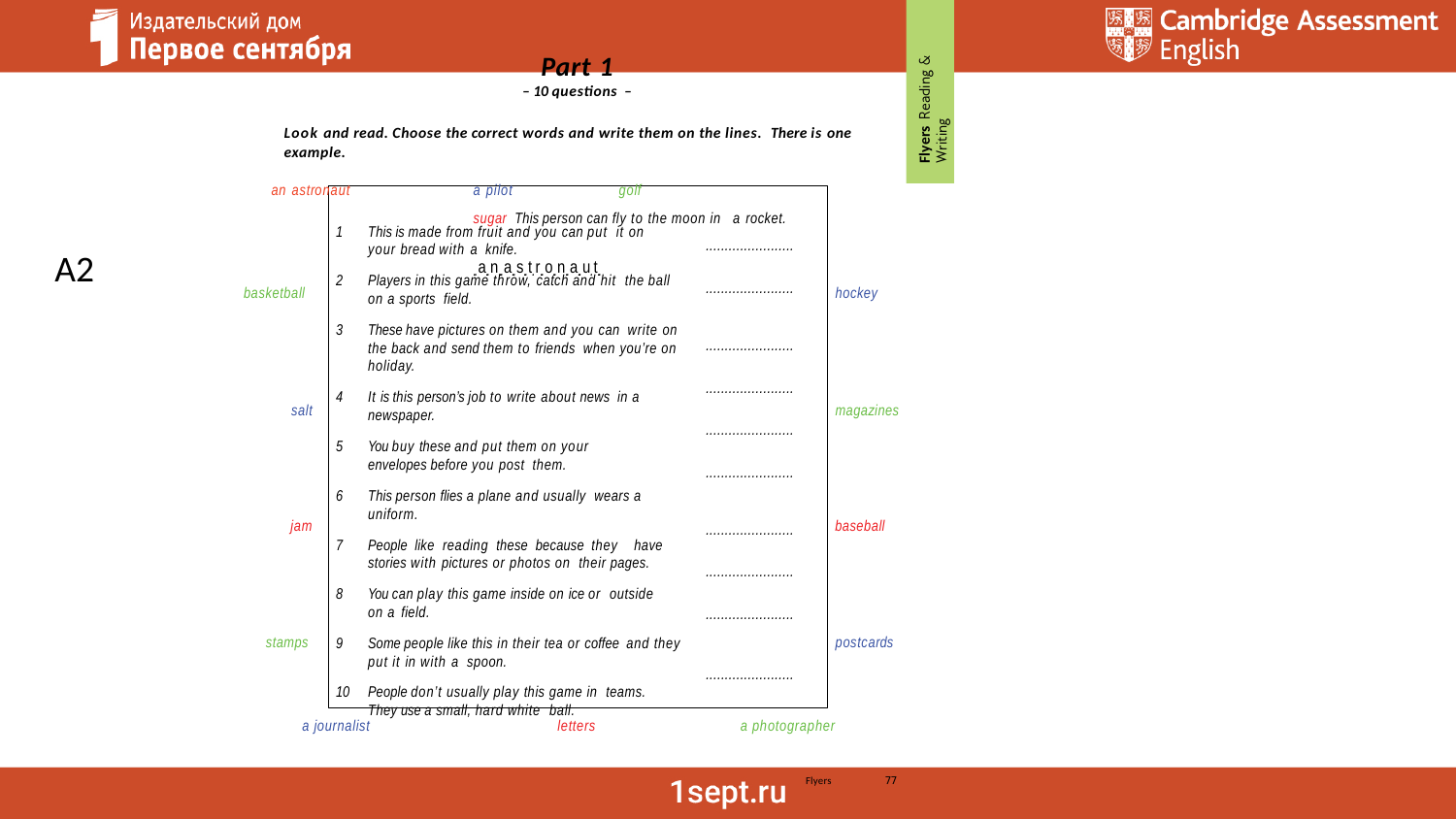

Flyers  Reading & Writing
Part 1
– 10 questions –

Look and read. Choose the correct words and write them on the lines.  There is one example.
an astronaut	a pilot	golf		sugar  This person can fly to the moon in  a rocket.	..a..n...a..s..t.r..o..n..a..u.t..

This is made from fruit and you can put  it on your bread with a knife.
Players in this game throw, catch and hit  the ball on a sports field.
These have pictures on them and you can  write on the back and send them to friends  when you’re on holiday.
It is this person’s job to write about news  in a newspaper.
You buy these and put them on your  envelopes before you post them.
This person flies a plane and usually  wears a uniform.
People like reading these because they  have stories with pictures or photos on  their pages.
You can play this game inside on ice or  outside on a field.
Some people like this in their tea or coffee  and they put it in with a spoon.
People don’t usually play this game in  teams. They use a small, hard white  ball.
.......................
A2
.......................
basketball
hockey
.......................
.......................
salt
magazines
.......................
.......................
jam
baseball
.......................
.......................
.......................
stamps
postcards
.......................
a journalist
letters
a photographer
Flyers
77